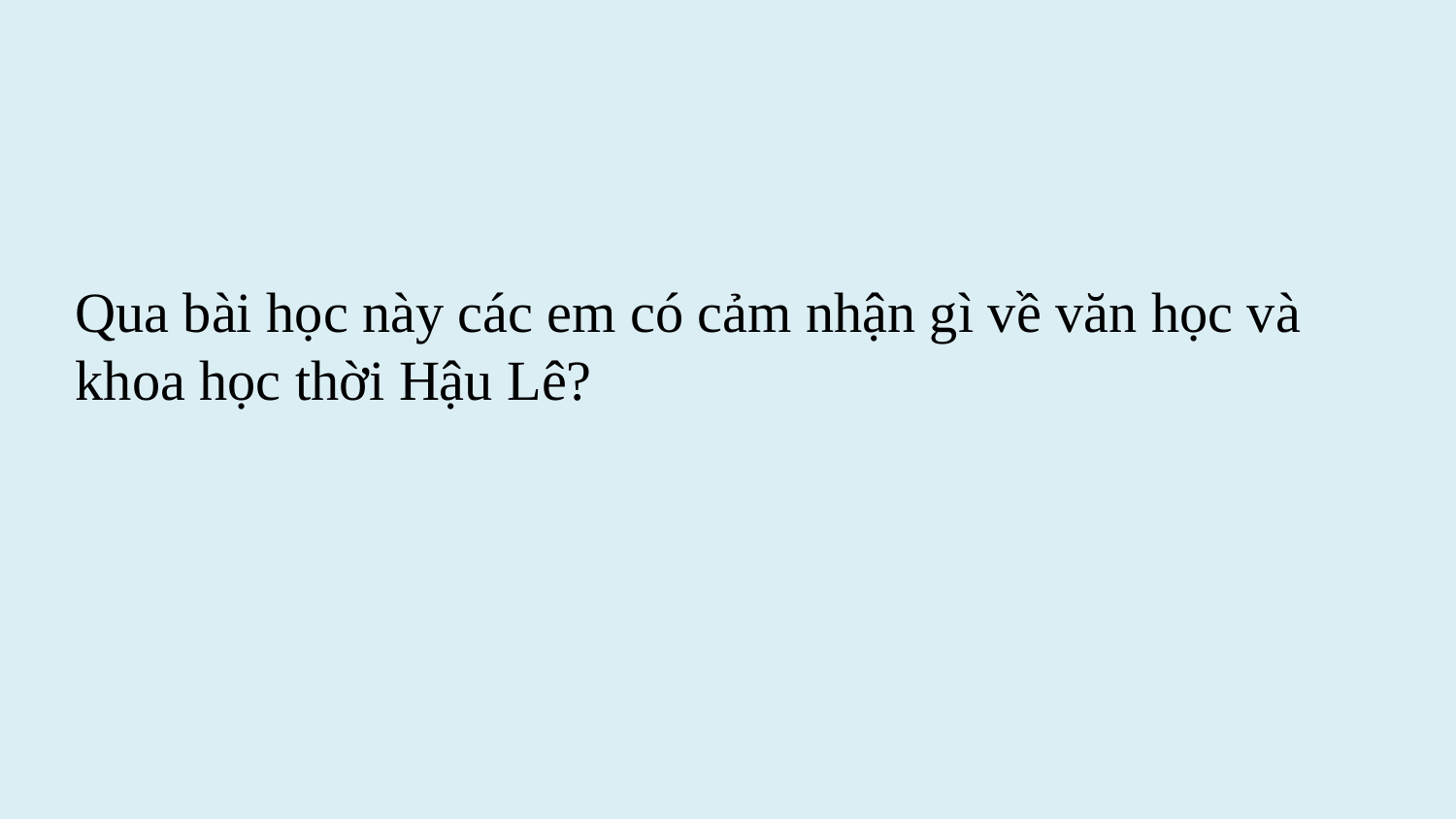

# Qua bài học này các em có cảm nhận gì về văn học và khoa học thời Hậu Lê?